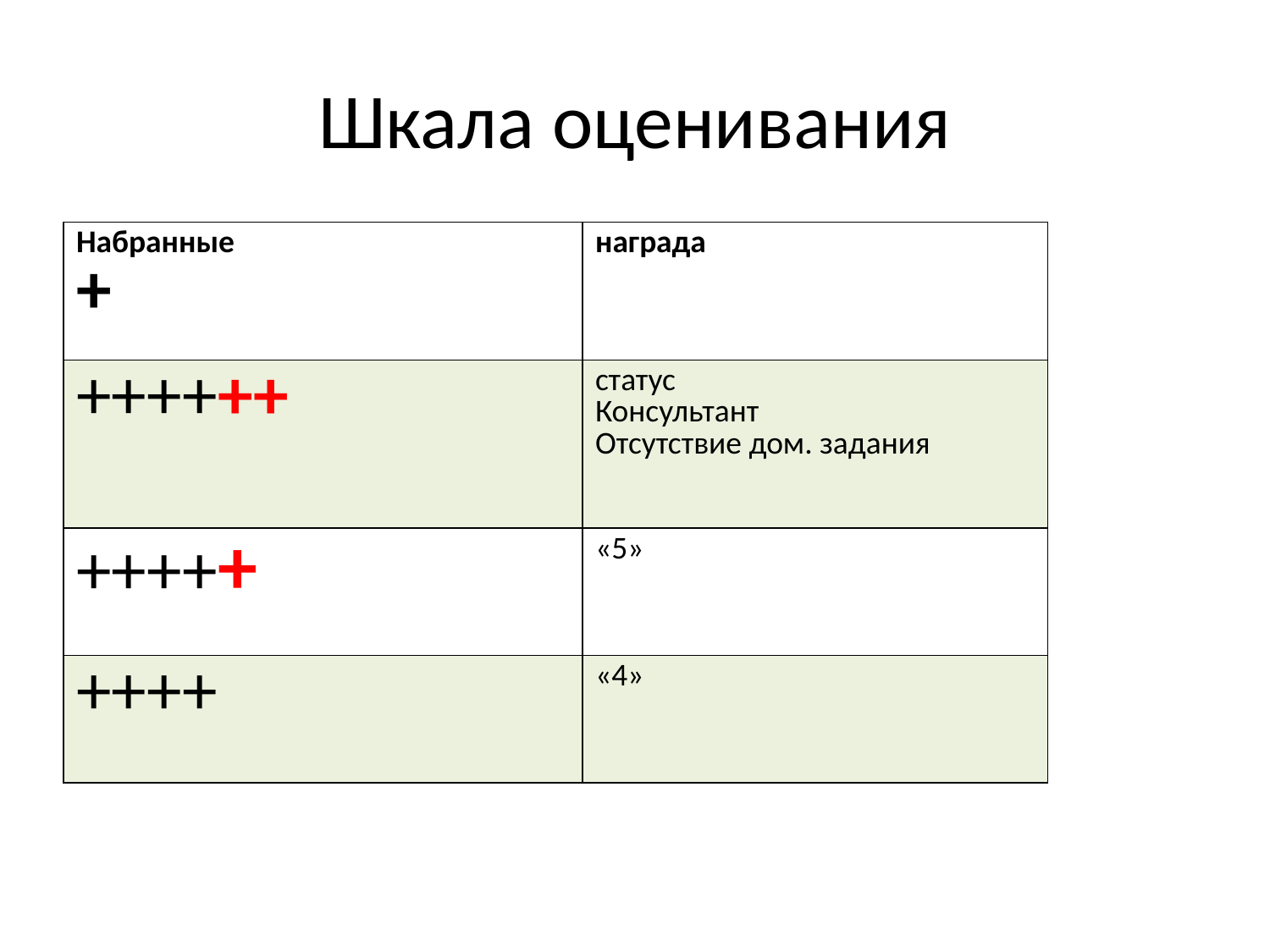

# Шкала оценивания
| Набранные + | награда |
| --- | --- |
| ++++++ | статус Консультант Отсутствие дом. задания |
| +++++ | «5» |
| ++++ | «4» |